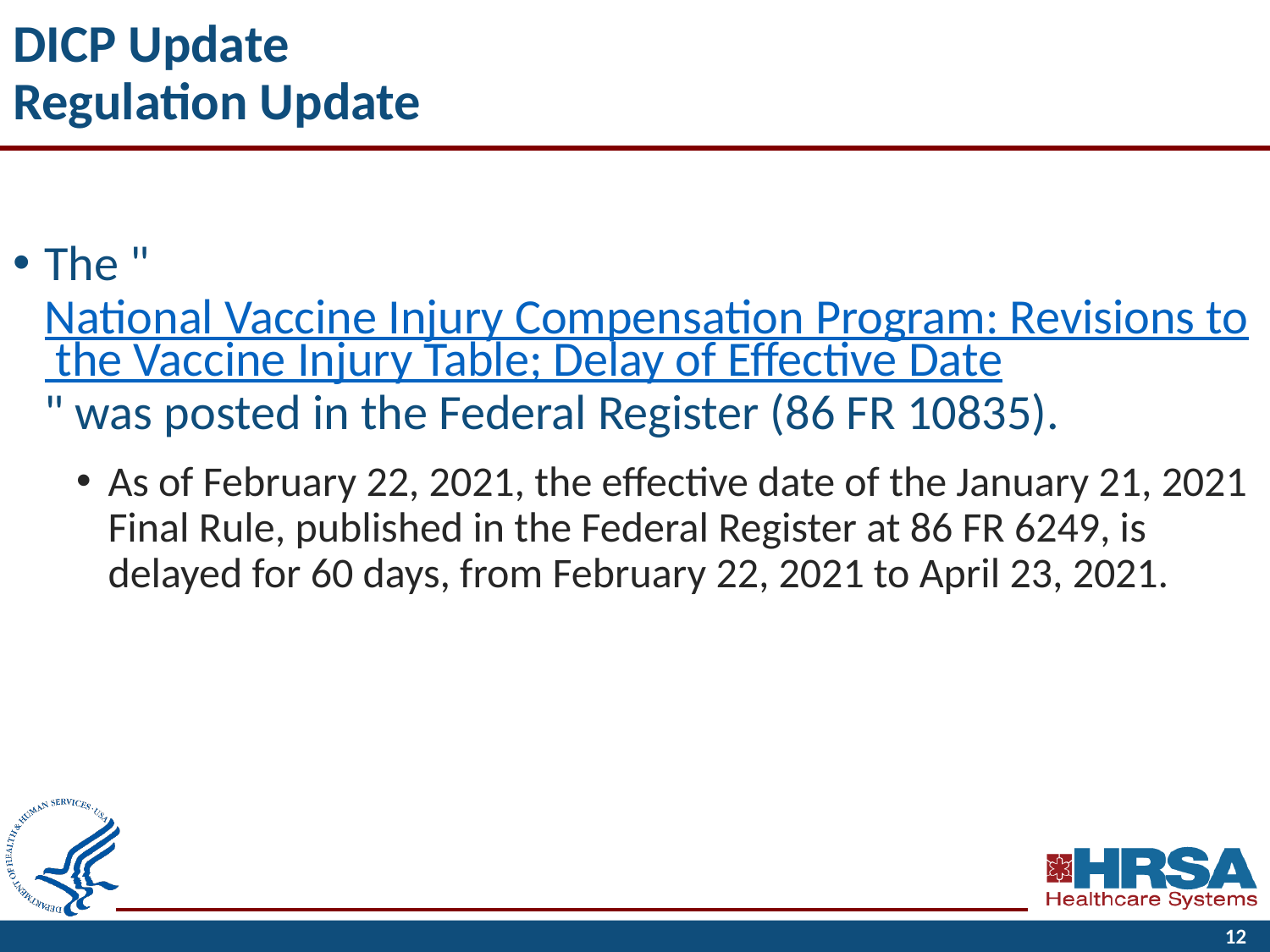

# DICP Update Regulation Update

The "National Vaccine Injury Compensation Program: Revisions to the Vaccine Injury Table; Delay of Effective Date" was posted in the Federal Register (86 FR 10835).
As of February 22, 2021, the effective date of the January 21, 2021 Final Rule, published in the Federal Register at 86 FR 6249, is delayed for 60 days, from February 22, 2021 to April 23, 2021.
12